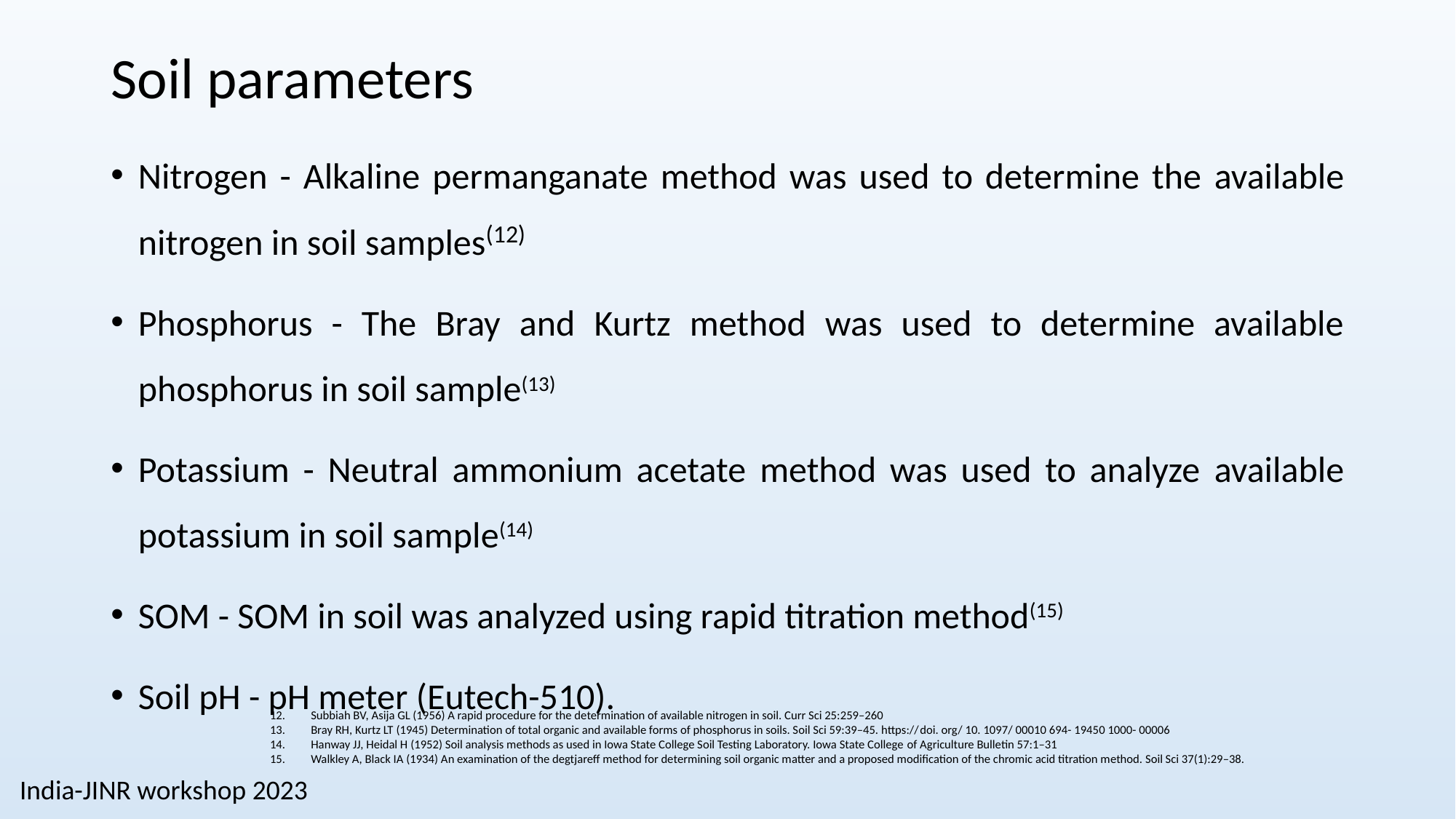

# Soil parameters
Nitrogen - Alkaline permanganate method was used to determine the available nitrogen in soil samples(12)
Phosphorus - The Bray and Kurtz method was used to determine available phosphorus in soil sample(13)
Potassium - Neutral ammonium acetate method was used to analyze available potassium in soil sample(14)
SOM - SOM in soil was analyzed using rapid titration method(15)
Soil pH - pH meter (Eutech-510).
Subbiah BV, Asija GL (1956) A rapid procedure for the determination of available nitrogen in soil. Curr Sci 25:259–260
Bray RH, Kurtz LT (1945) Determination of total organic and available forms of phosphorus in soils. Soil Sci 59:39–45. https://doi. org/ 10. 1097/ 00010 694- 19450 1000- 00006
Hanway JJ, Heidal H (1952) Soil analysis methods as used in Iowa State College Soil Testing Laboratory. Iowa State College of Agriculture Bulletin 57:1–31
Walkley A, Black IA (1934) An examination of the degtjareff method for determining soil organic matter and a proposed modification of the chromic acid titration method. Soil Sci 37(1):29–38.
India-JINR workshop 2023